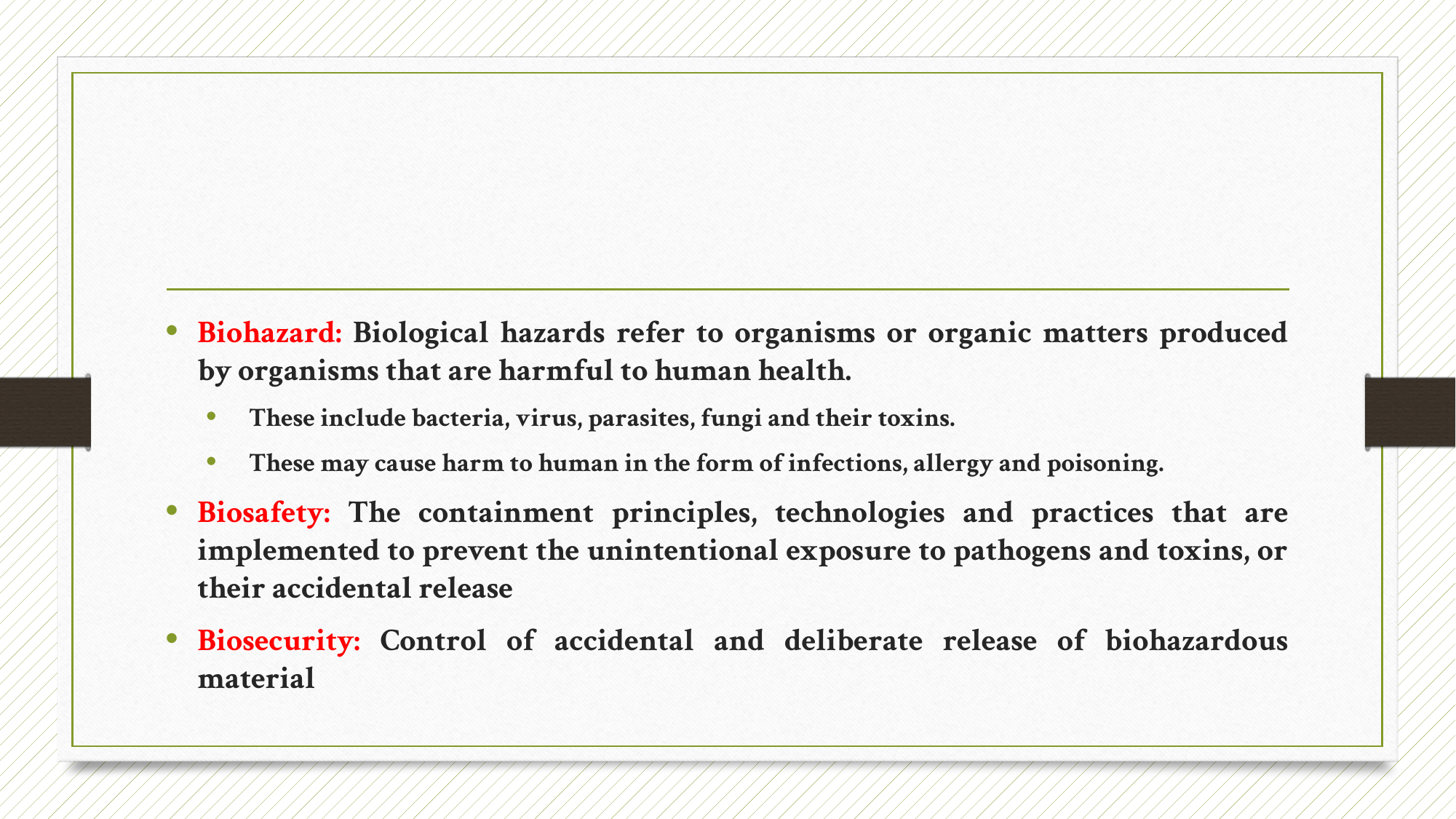

Biohazard: Biological hazards refer to organisms or organic matters produced by organisms that are harmful to human health.
These include bacteria, virus, parasites, fungi and their toxins.
These may cause harm to human in the form of infections, allergy and poisoning.
Biosafety: The containment principles, technologies and practices that are implemented to prevent the unintentional exposure to pathogens and toxins, or their accidental release
Biosecurity: Control of accidental and deliberate release of biohazardous material